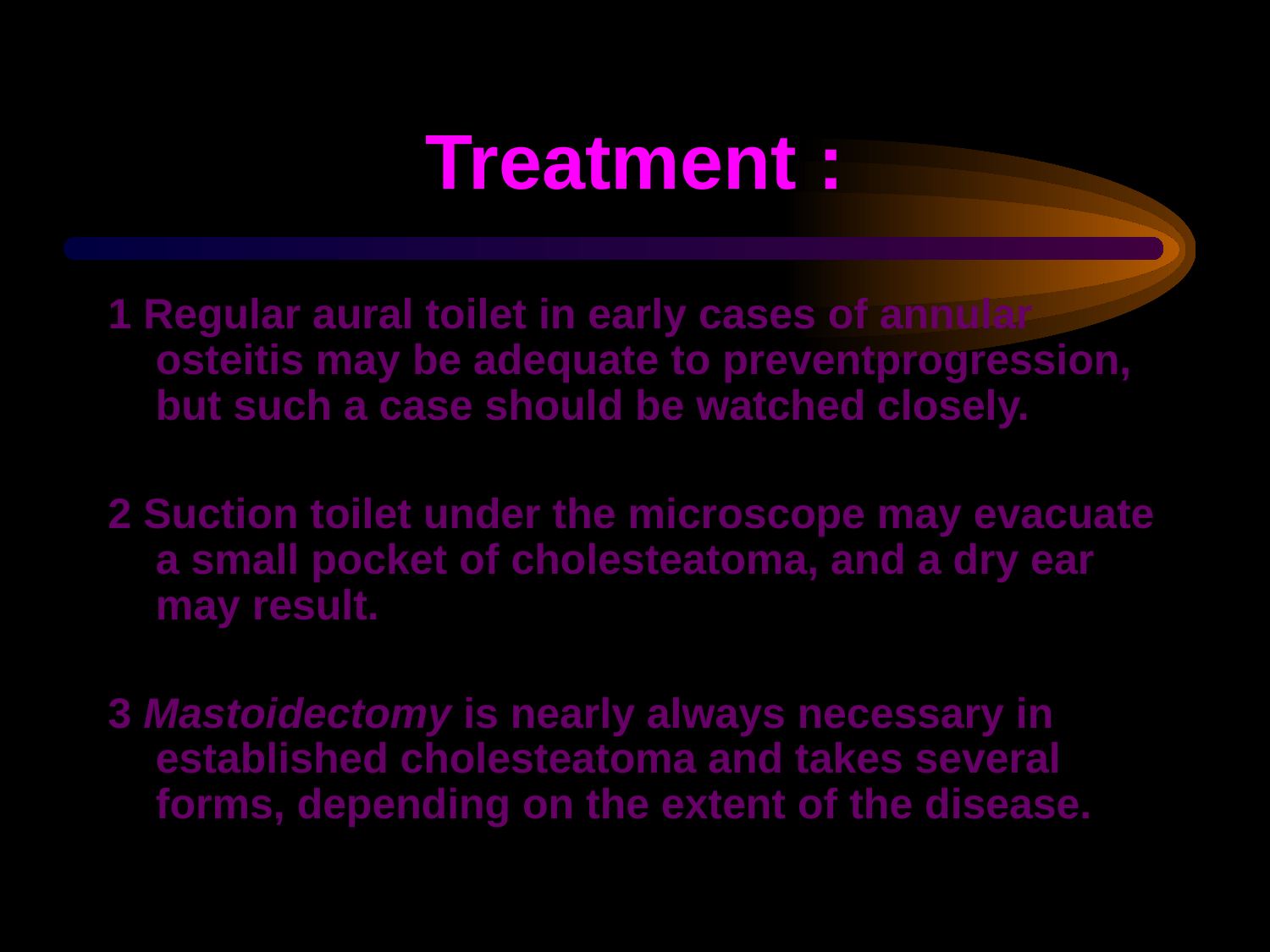

# Treatment :
1 Regular aural toilet in early cases of annular osteitis may be adequate to preventprogression, but such a case should be watched closely.

2 Suction toilet under the microscope may evacuate a small pocket of cholesteatoma, and a dry ear may result.

3 Mastoidectomy is nearly always necessary in established cholesteatoma and takes several forms, depending on the extent of the disease.